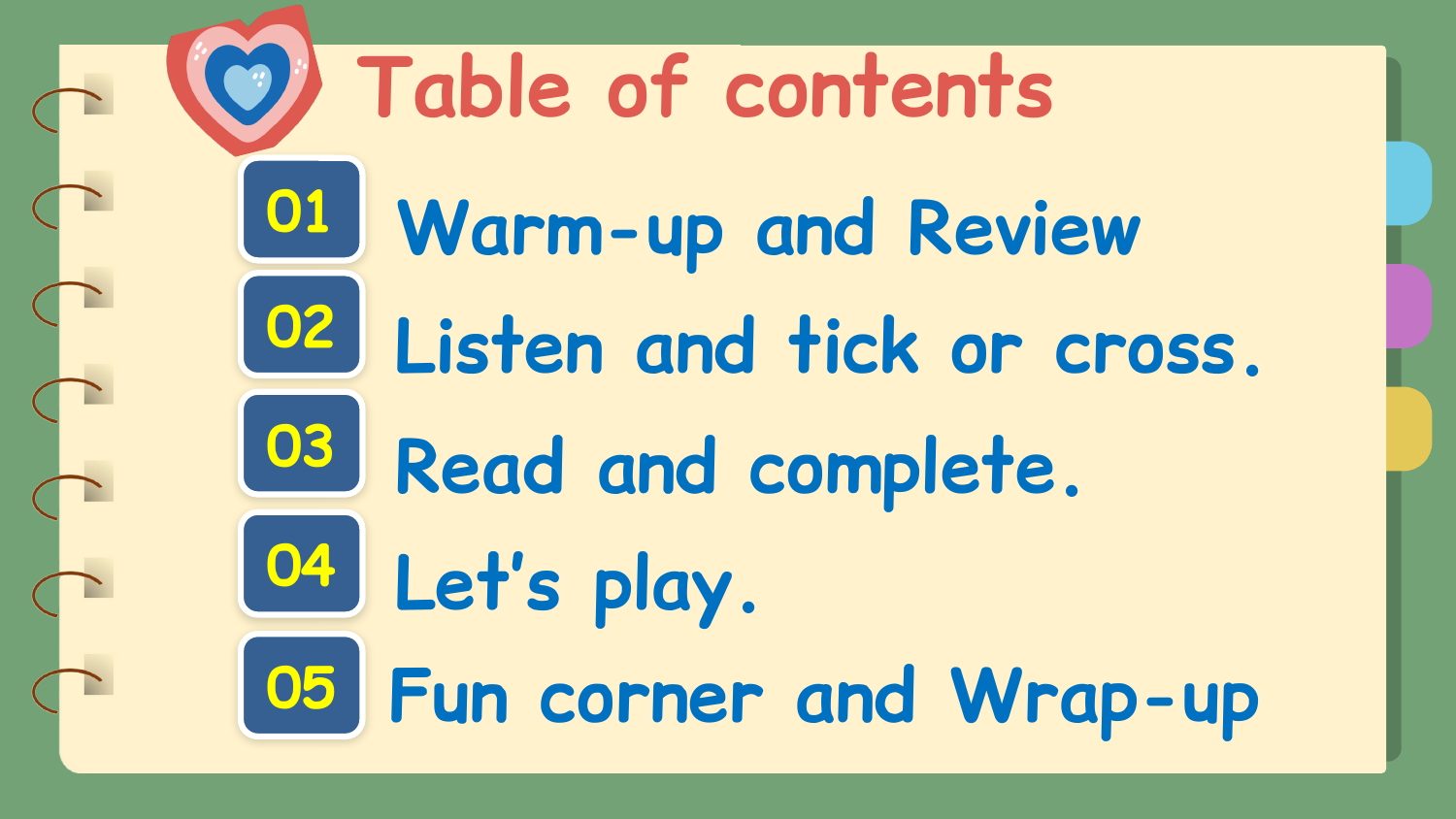

Table of contents

01
Warm-up and Review

02

Listen and tick or cross.

03
Read and complete.
04
Let’s play.
05
Fun corner and Wrap-up